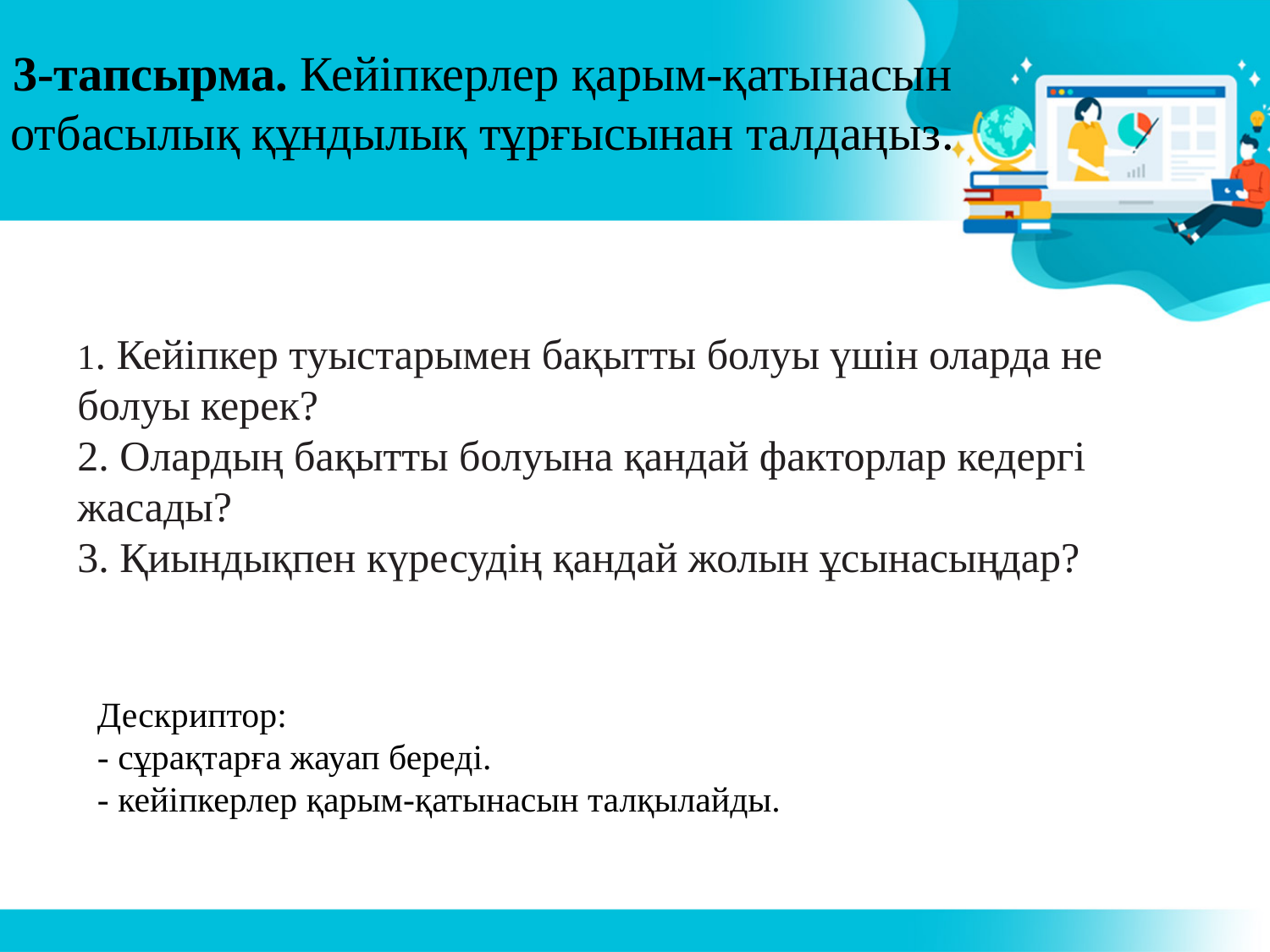

# 3-тапсырма. Кейіпкерлер қарым-қатынасын отбасылық құндылық тұрғысынан талдаңыз.
1. Кейіпкер туыстарымен бақытты болуы үшін оларда не болуы керек?
2. Олардың бақытты болуына қандай факторлар кедергі жасады?
3. Қиындықпен күресудің қандай жолын ұсынасыңдар?
Дескриптор:
- сұрақтарға жауап береді.
- кейіпкерлер қарым-қатынасын талқылайды.